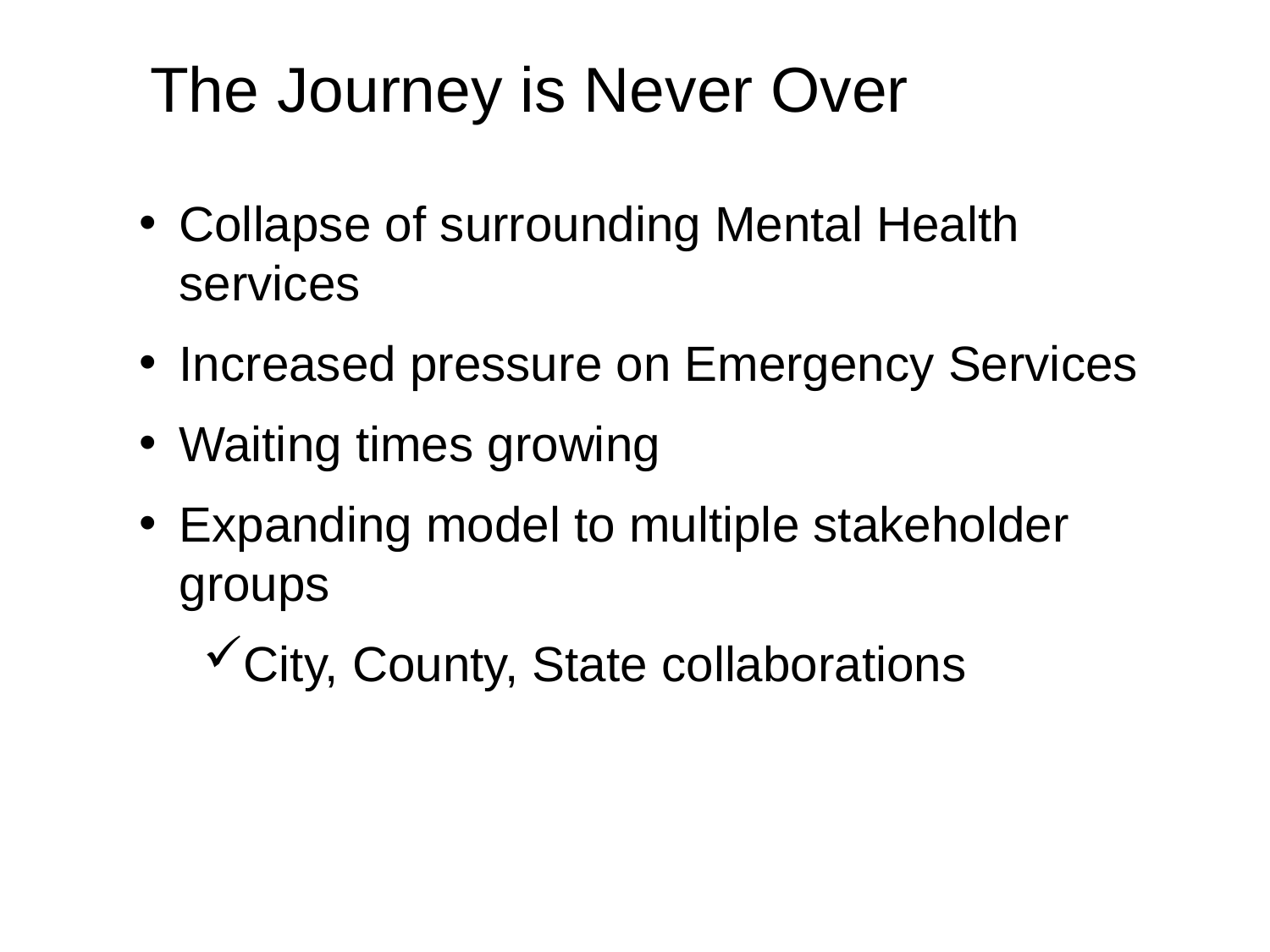

The Journey is Never Over

Collapse of surrounding Mental Health services
Increased pressure on Emergency Services
Waiting times growing
Expanding model to multiple stakeholder groups
City, County, State collaborations